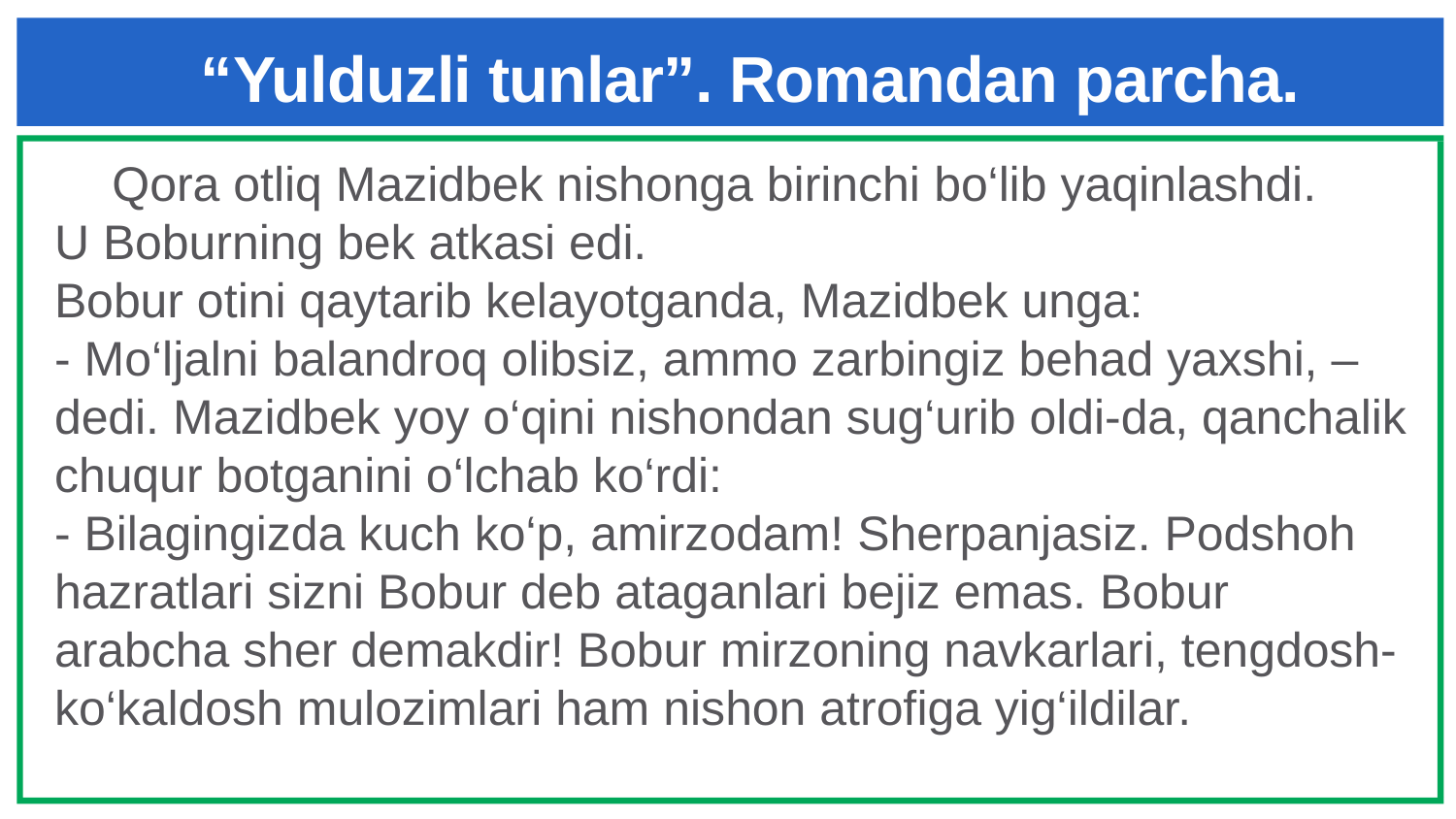

# “Yulduzli tunlar”. Romandan parcha.
Qora otliq Mazidbek nishonga birinchi bo‘lib yaqinlashdi.
U Boburning bek atkasi edi.
Bobur otini qaytarib kelayotganda, Mazidbek unga:
- Mo‘ljalni balandroq olibsiz, ammo zarbingiz behad yaxshi, – dedi. Mazidbek yoy o‘qini nishondan sug‘urib oldi-da, qanchalik chuqur botganini o‘lchab ko‘rdi:
- Bilagingizda kuch ko‘p, amirzodam! Sherpanjasiz. Podshoh hazratlari sizni Bobur deb ataganlari bejiz emas. Bobur arabcha sher demakdir! Bobur mirzoning navkarlari, tengdosh-ko‘kaldosh mulozimlari ham nishon atrofiga yig‘ildilar.